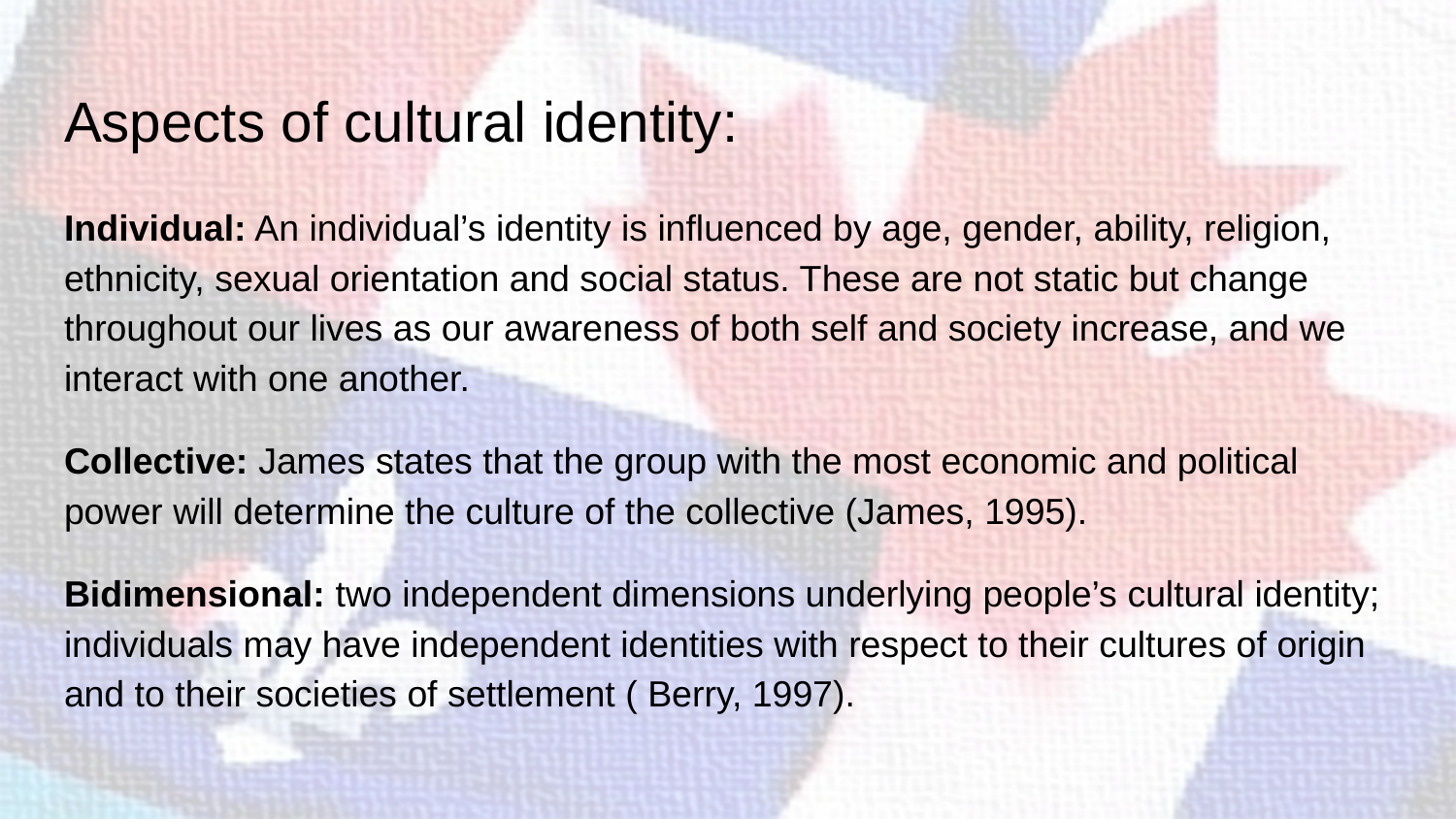

# Aspects of cultural identity:
Individual: An individual’s identity is influenced by age, gender, ability, religion, ethnicity, sexual orientation and social status. These are not static but change throughout our lives as our awareness of both self and society increase, and we interact with one another.
Collective: James states that the group with the most economic and political power will determine the culture of the collective (James, 1995).
Bidimensional: two independent dimensions underlying people’s cultural identity; individuals may have independent identities with respect to their cultures of origin and to their societies of settlement ( Berry, 1997).